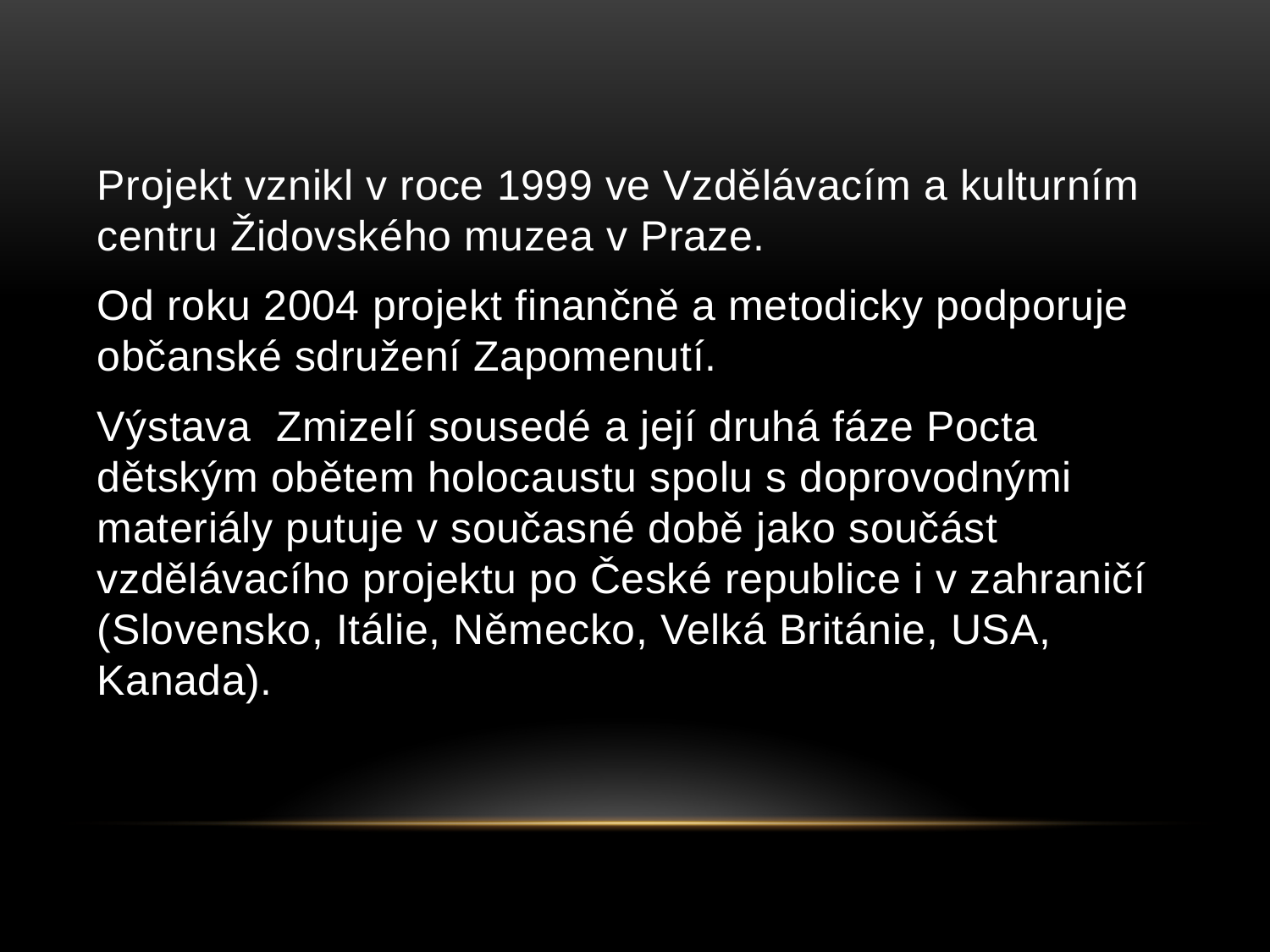

Projekt vznikl v roce 1999 ve Vzdělávacím a kulturním centru Židovského muzea v Praze.
Od roku 2004 projekt finančně a metodicky podporuje občanské sdružení Zapomenutí.
Výstava  Zmizelí sousedé a její druhá fáze Pocta dětským obětem holocaustu spolu s doprovodnými materiály putuje v současné době jako součást vzdělávacího projektu po České republice i v zahraničí (Slovensko, Itálie, Německo, Velká Británie, USA, Kanada).